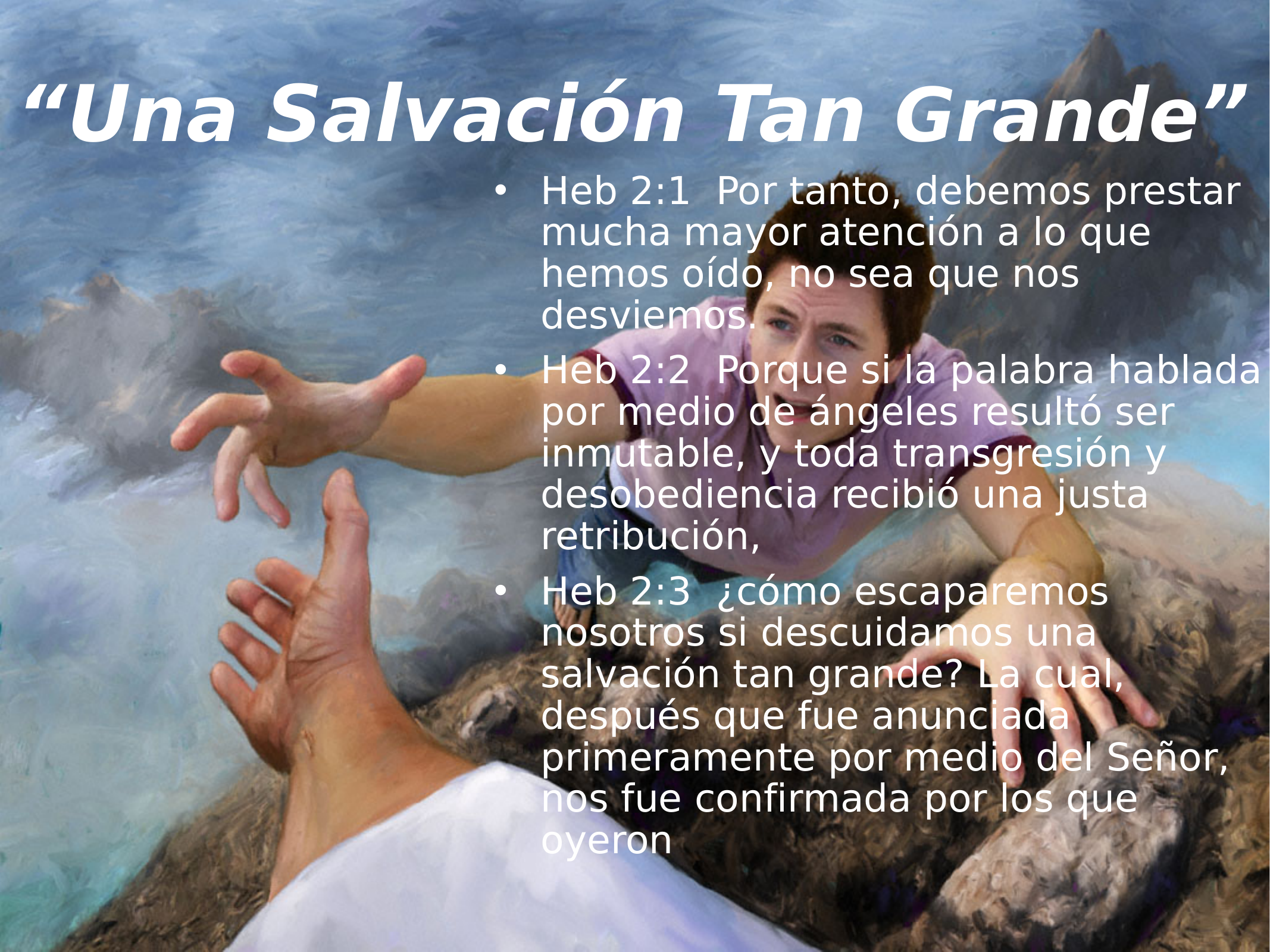

# “Una Salvación Tan Grande”
Heb 2:1  Por tanto, debemos prestar mucha mayor atención a lo que hemos oído, no sea que nos desviemos.
Heb 2:2  Porque si la palabra hablada por medio de ángeles resultó ser inmutable, y toda transgresión y desobediencia recibió una justa retribución,
Heb 2:3  ¿cómo escaparemos nosotros si descuidamos una salvación tan grande? La cual, después que fue anunciada primeramente por medio del Señor, nos fue confirmada por los que oyeron